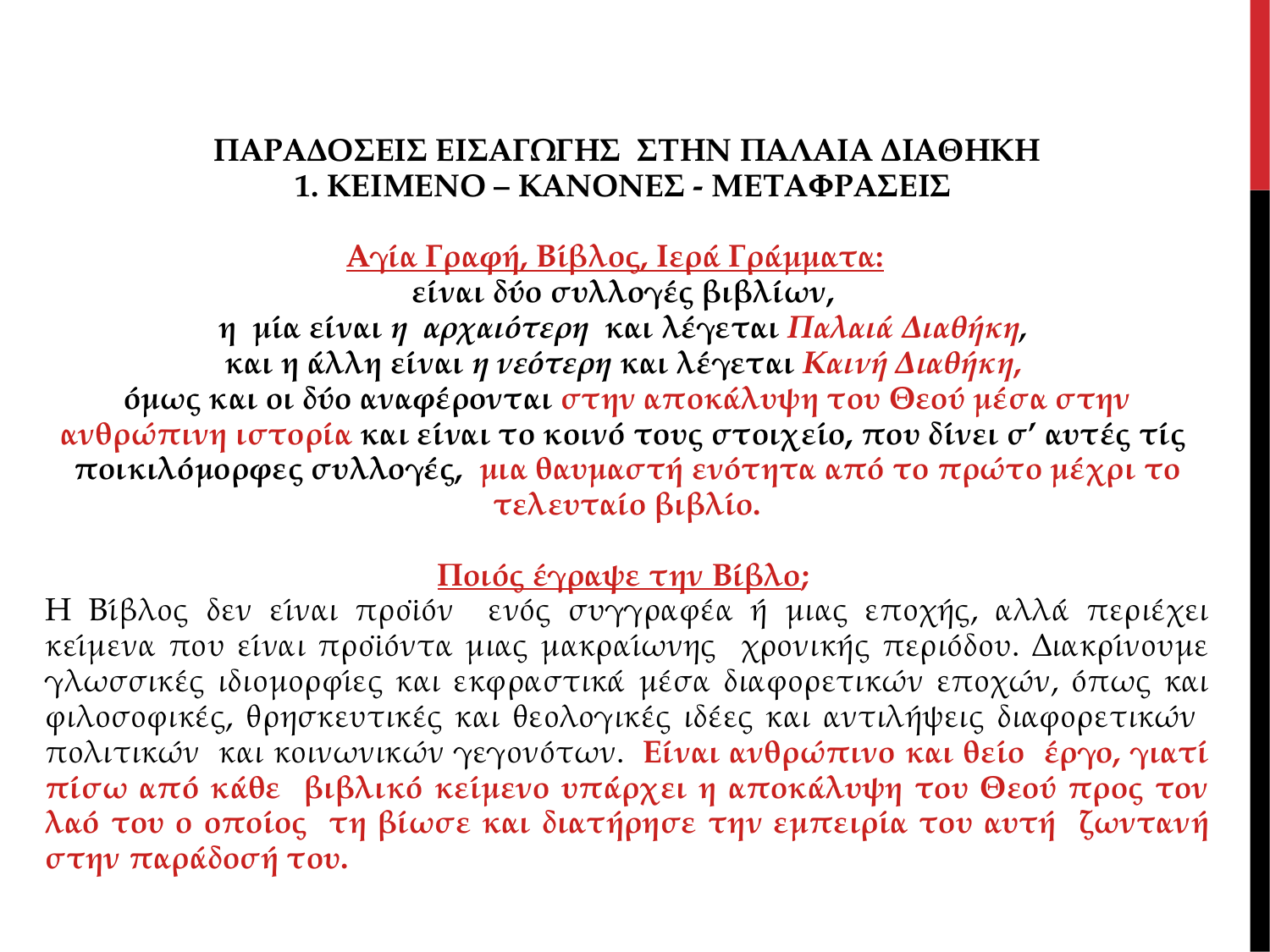

ΠΑΡΑΔΟΣΕΙΣ ΕΙΣΑΓΩΓΗΣ  ΣΤΗΝ ΠΑΛΑΙΑ ΔΙΑΘΗΚΗ
1. ΚΕΙΜΕΝΟ – ΚΑΝΟΝΕΣ - ΜΕΤΑΦΡΑΣΕΙΣ

Αγία Γραφή, Βίβλος, Ιερά Γράμματα:
είναι δύο συλλογές βιβλίων,
η  μία είναι η  αρχαιότερη  και λέγεται Παλαιά Διαθήκη,
και η άλλη είναι η νεότερη και λέγεται Καινή Διαθήκη,
όμως και οι δύο αναφέρονται στην αποκάλυψη του Θεού μέσα στην ανθρώπινη ιστορία και είναι το κοινό τους στοιχείο, που δίνει σ’ αυτές τίς  ποικιλόμορφες συλλογές,  μια θαυμαστή ενότητα από το πρώτο μέχρι το τελευταίο βιβλίο.

Ποιός έγραψε την Βίβλο;
Η Βίβλος δεν είναι προϊόν  ενός συγγραφέα ή μιας εποχής, αλλά περιέχει κείμενα που είναι προϊόντα μιας μακραίωνης  χρονικής περιόδου. Διακρίνουμε γλωσσικές ιδιομορφίες και εκφραστικά μέσα διαφορετικών εποχών, όπως και φιλοσοφικές, θρησκευτικές και θεολογικές ιδέες και αντιλήψεις διαφορετικών  πολιτικών  και κοινωνικών γεγονότων.  Είναι ανθρώπινο και θείο  έργο, γιατί πίσω από κάθε  βιβλικό κείμενο υπάρχει η αποκάλυψη του Θεού προς τον λαό του ο οποίος  τη βίωσε και διατήρησε την εμπειρία του αυτή  ζωντανή στην παράδοσή του.